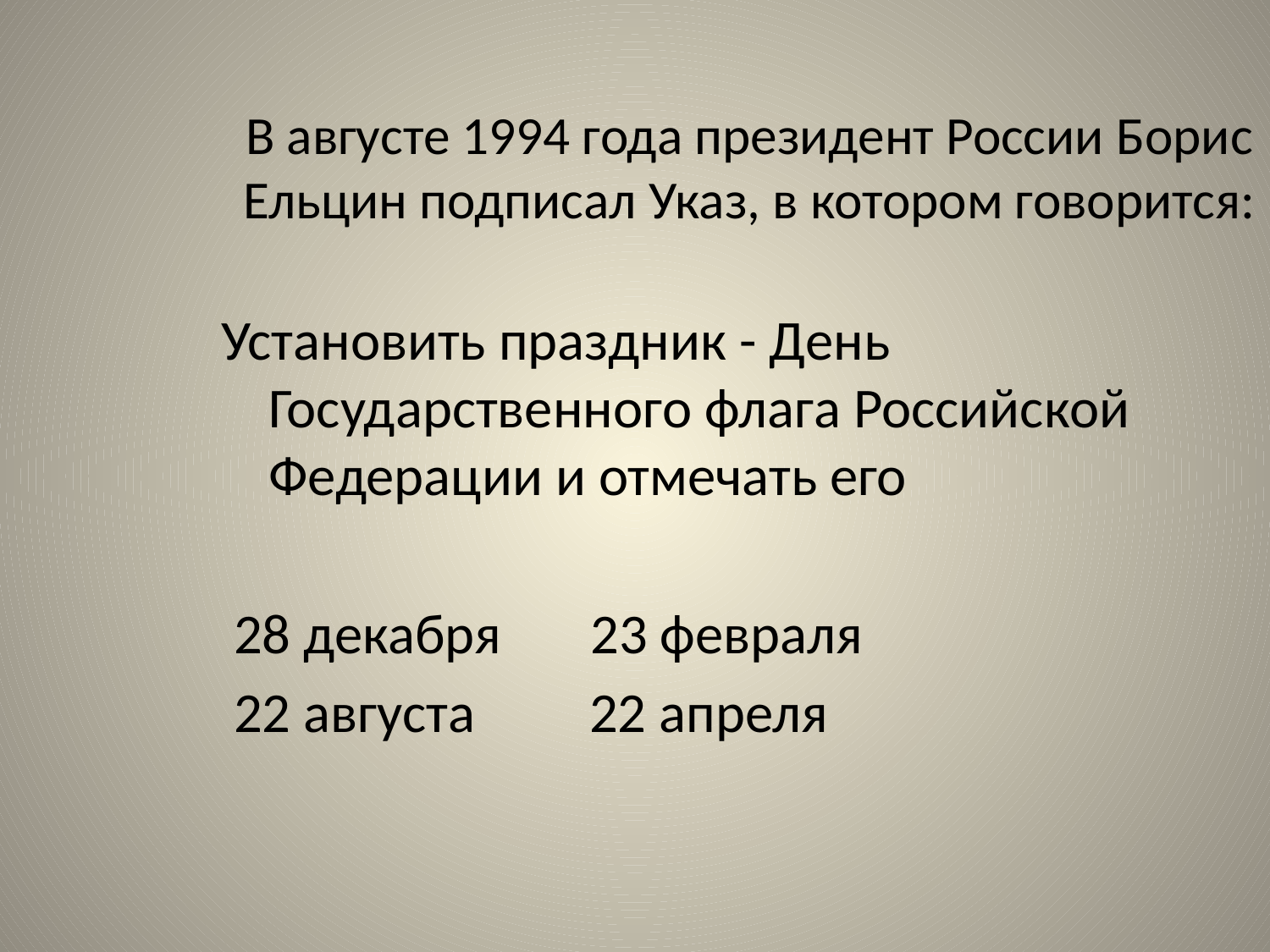

# В августе 1994 года президент России Борис Ельцин подписал Указ, в котором говорится:
Установить праздник - День Государственного флага Российской Федерации и отмечать его

 28 декабря       23 февраля
 22 августа         22 апреля